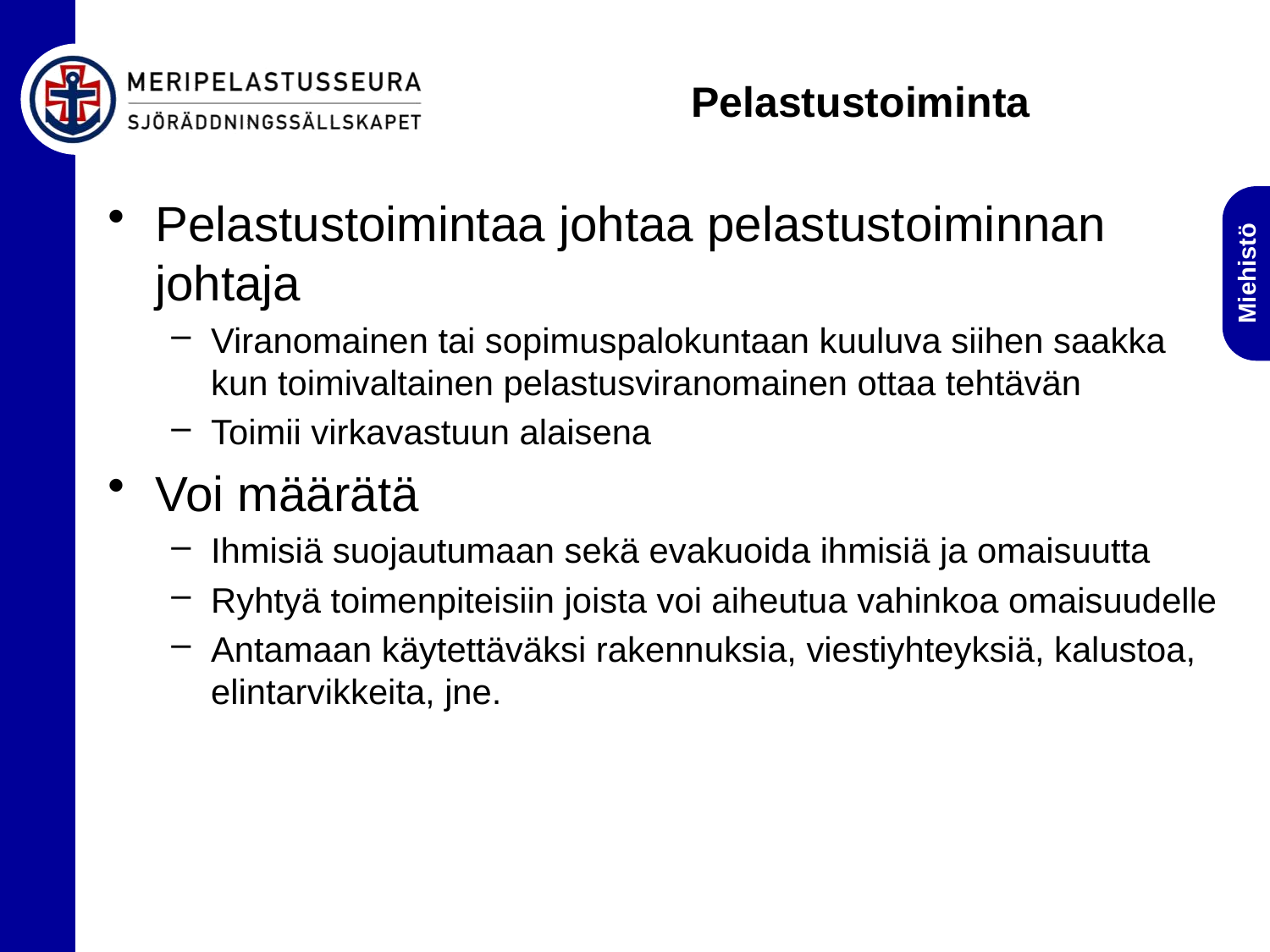

# Pelastustoiminta
Pelastustoimintaa johtaa pelastustoiminnan johtaja
Viranomainen tai sopimuspalokuntaan kuuluva siihen saakka kun toimivaltainen pelastusviranomainen ottaa tehtävän
Toimii virkavastuun alaisena
Voi määrätä
Ihmisiä suojautumaan sekä evakuoida ihmisiä ja omaisuutta
Ryhtyä toimenpiteisiin joista voi aiheutua vahinkoa omaisuudelle
Antamaan käytettäväksi rakennuksia, viestiyhteyksiä, kalustoa, elintarvikkeita, jne.